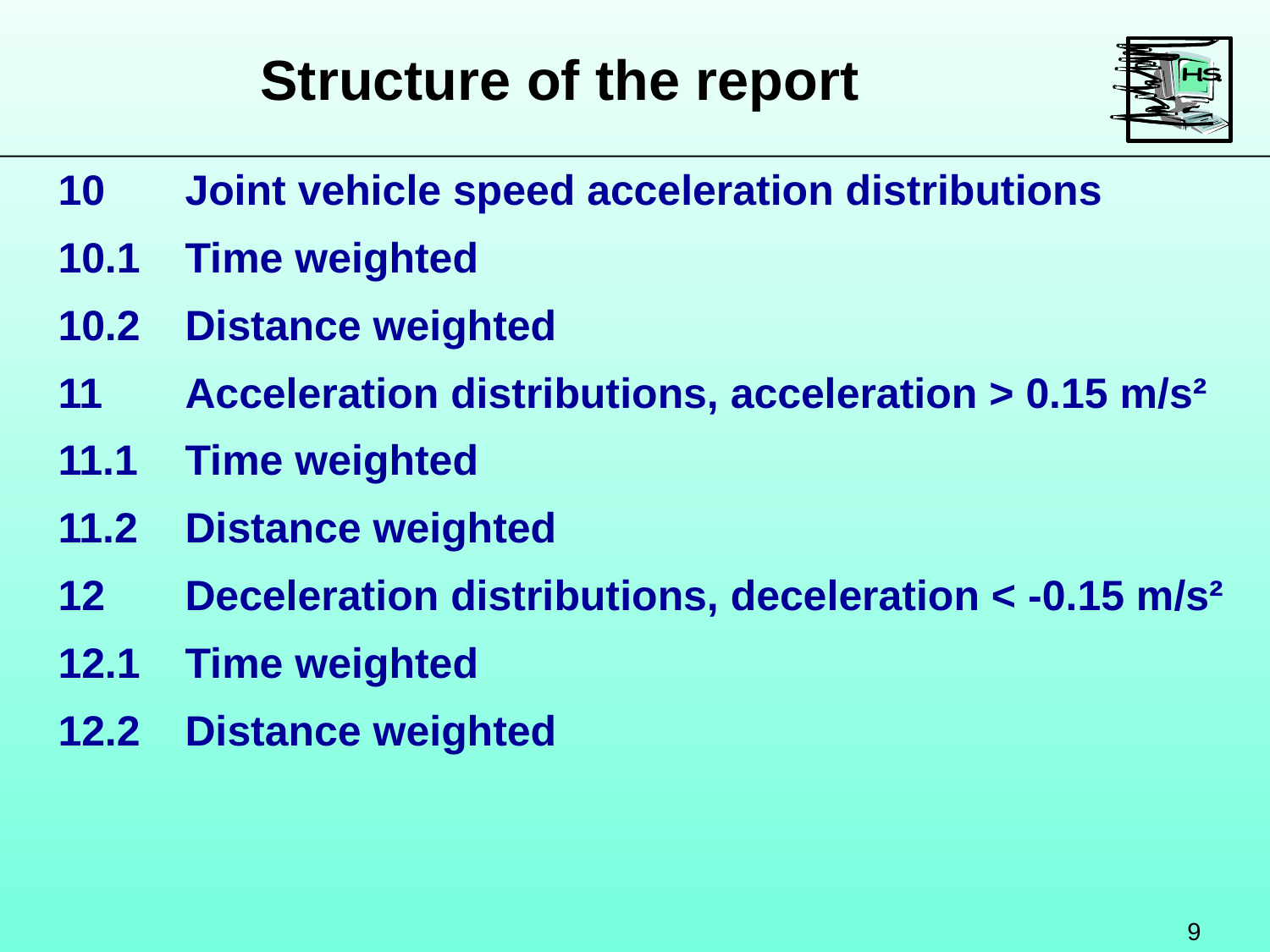

Structure of the report

10	Joint vehicle speed acceleration distributions
10.1	Time weighted
10.2	Distance weighted
11	Acceleration distributions, acceleration > 0.15 m/s²
11.1	Time weighted
11.2	Distance weighted
12	Deceleration distributions, deceleration < -0.15 m/s²
12.1	Time weighted
12.2	Distance weighted

9